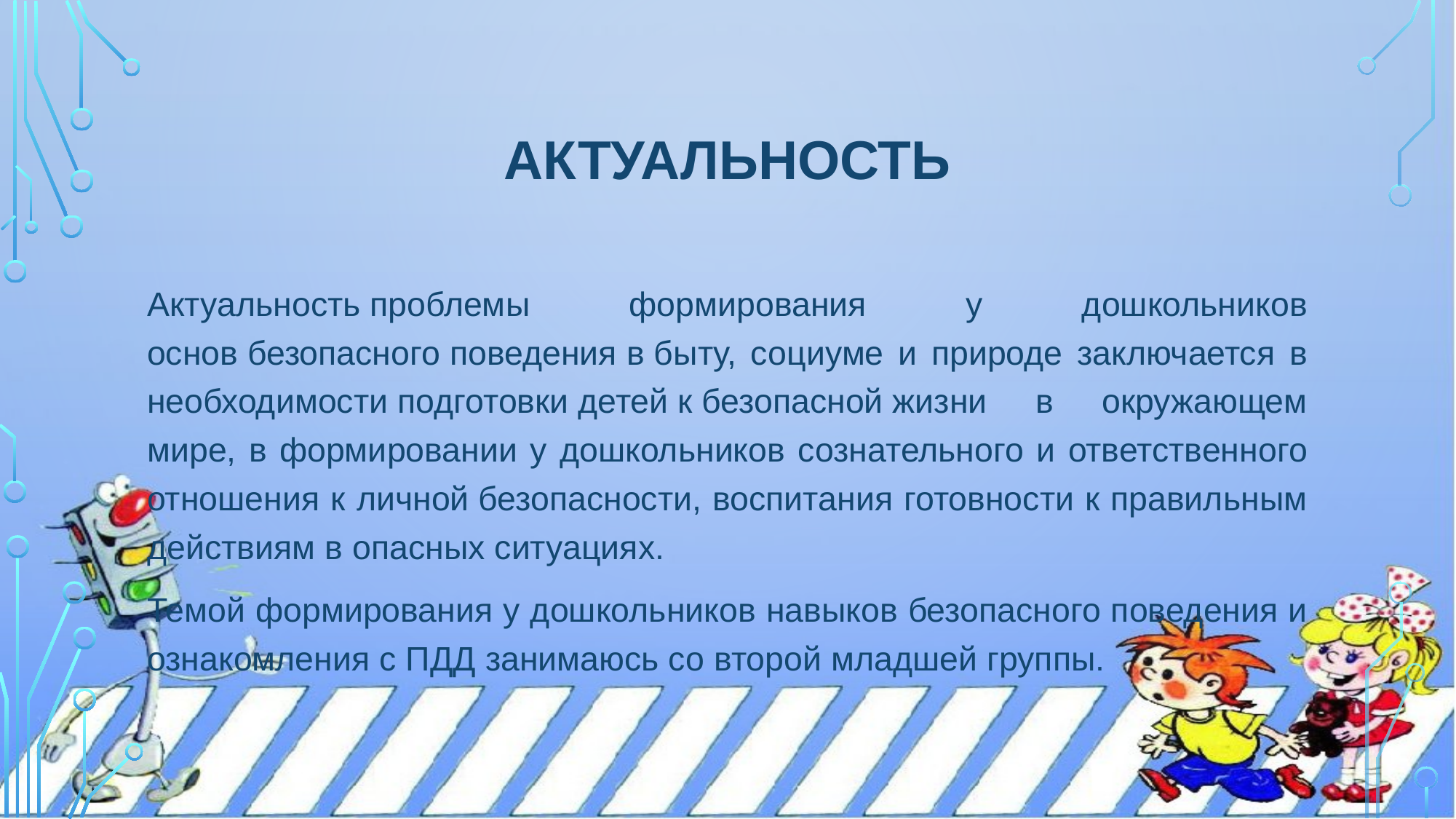

# актуальность
Актуальность проблемы формирования у дошкольников основ безопасного поведения в быту, социуме и природе заключается в необходимости подготовки детей к безопасной жизни в окружающем мире, в формировании у дошкольников сознательного и ответственного отношения к личной безопасности, воспитания готовности к правильным действиям в опасных ситуациях.
Темой формирования у дошкольников навыков безопасного поведения и ознакомления с ПДД занимаюсь со второй младшей группы.